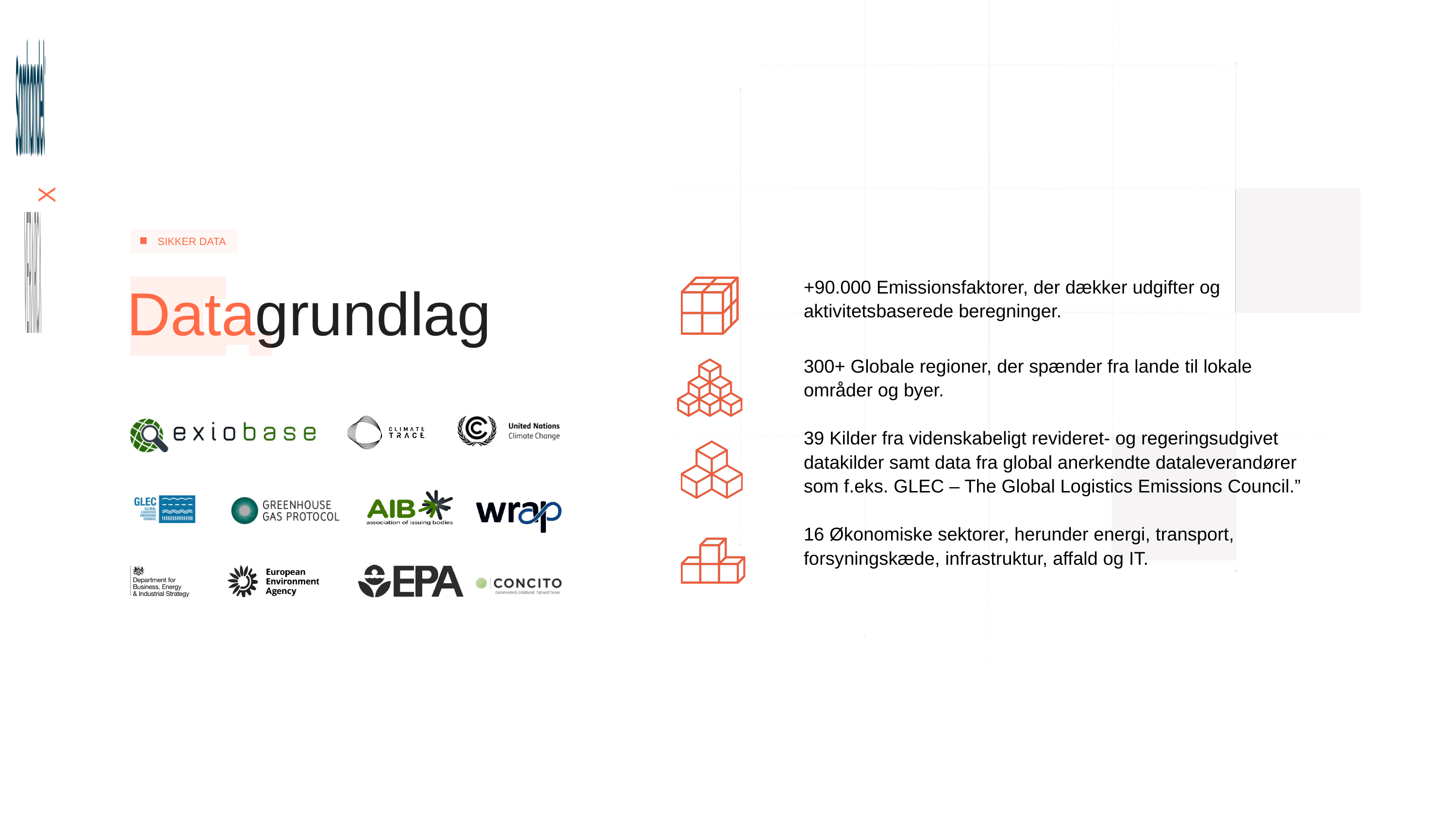

X

        SIKKER DATA

Datagrundlag

+90.000 Emissionsfaktorer, der dækker udgifter og aktivitetsbaserede beregninger.

300+ Globale regioner, der spænder fra lande til lokale områder og byer.

39 Kilder fra videnskabeligt revideret- og regeringsudgivet datakilder samt data fra global anerkendte dataleverandører som f.eks. GLEC – The Global Logistics Emissions Council.”

16 Økonomiske sektorer, herunder energi, transport, forsyningskæde, infrastruktur, affald og IT.